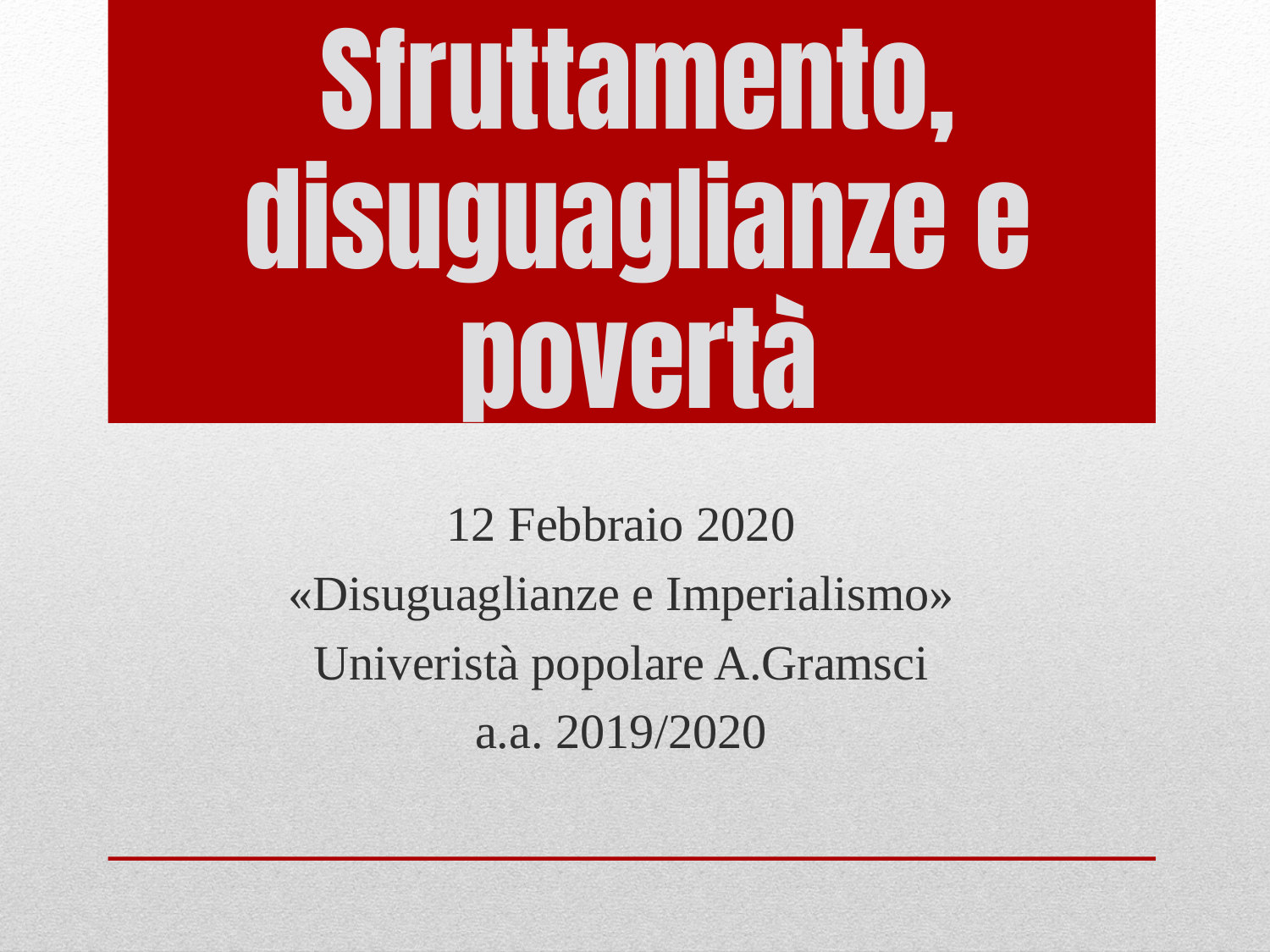

# Sfruttamento, disuguaglianze e povertà
12 Febbraio 2020
«Disuguaglianze e Imperialismo»
Univeristà popolare A.Gramsci
a.a. 2019/2020